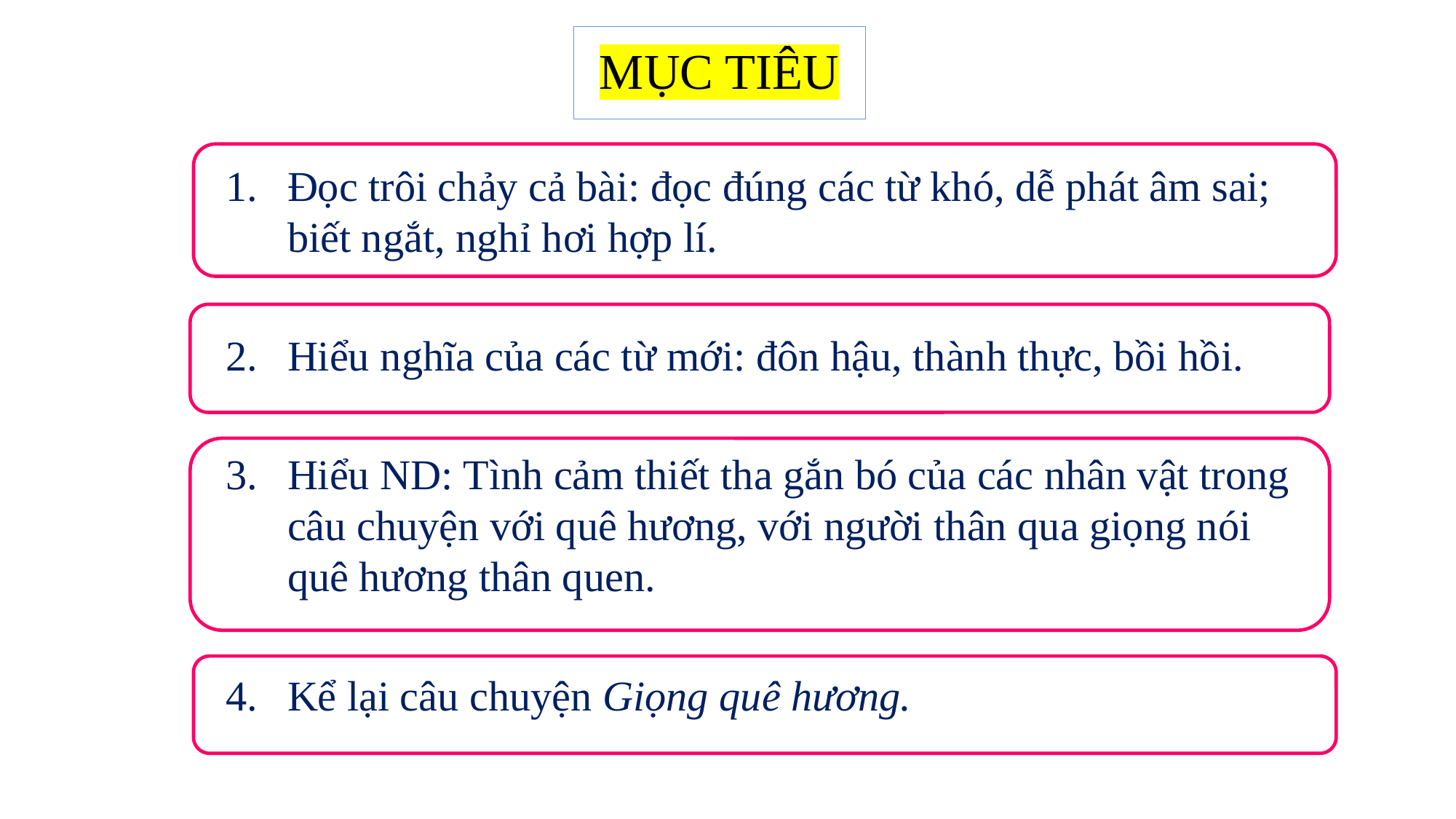

# MỤC TIÊU

Đọc trôi chảy cả bài: đọc đúng các từ khó, dễ phát âm sai; biết ngắt, nghỉ hơi hợp lí.

Hiểu nghĩa của các từ mới: đôn hậu, thành thực, bồi hồi.

Hiểu ND: Tình cảm thiết tha gắn bó của các nhân vật trong câu chuyện với quê hương, với người thân qua giọng nói quê hương thân quen.

Kể lại câu chuyện Giọng quê hương.